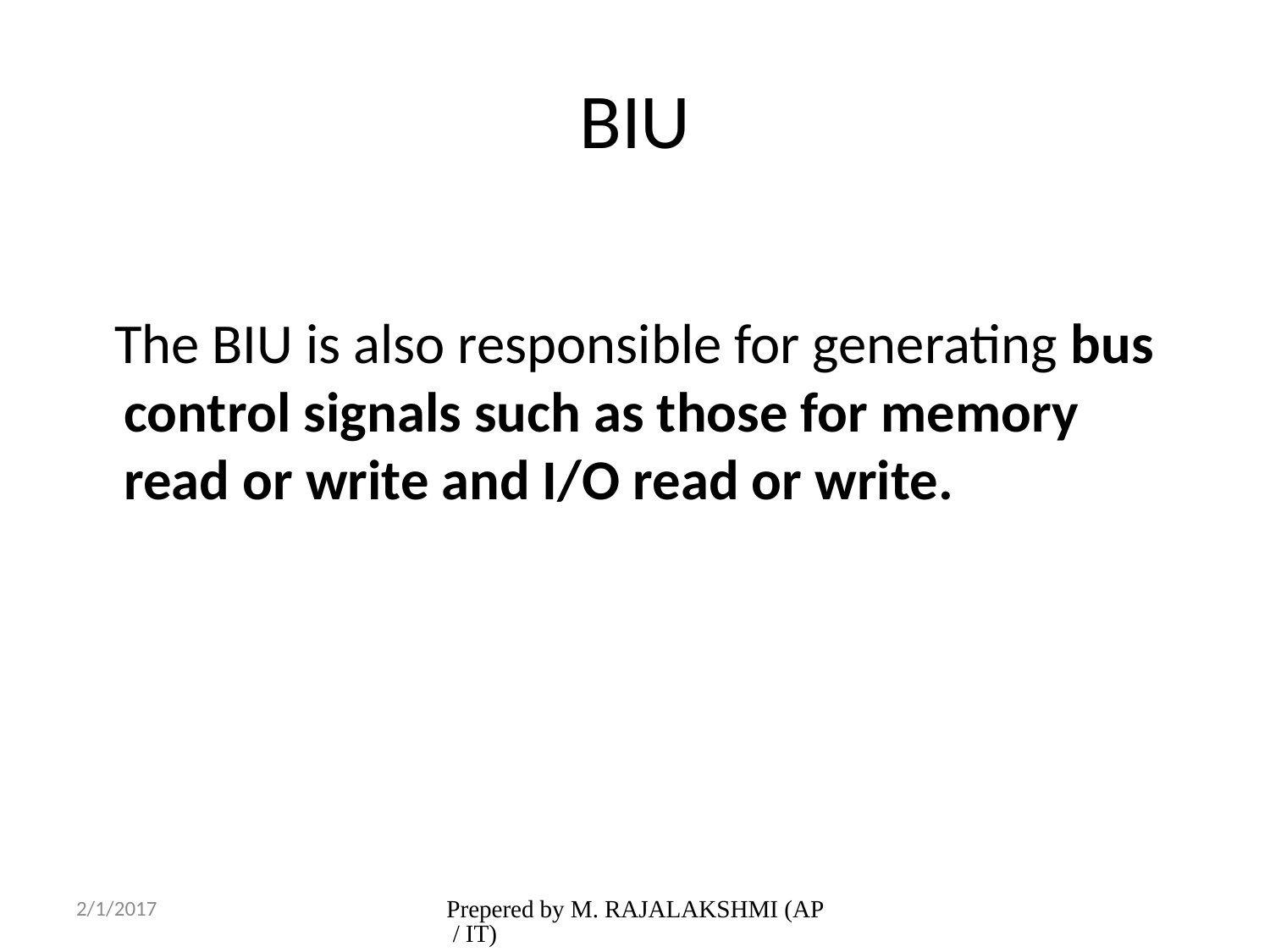

# BIU

   The BIU is also responsible for generating bus control signals such as those for memory read or write and I/O read or write.

2/1/2017
Prepered by M. RAJALAKSHMI (AP / IT)